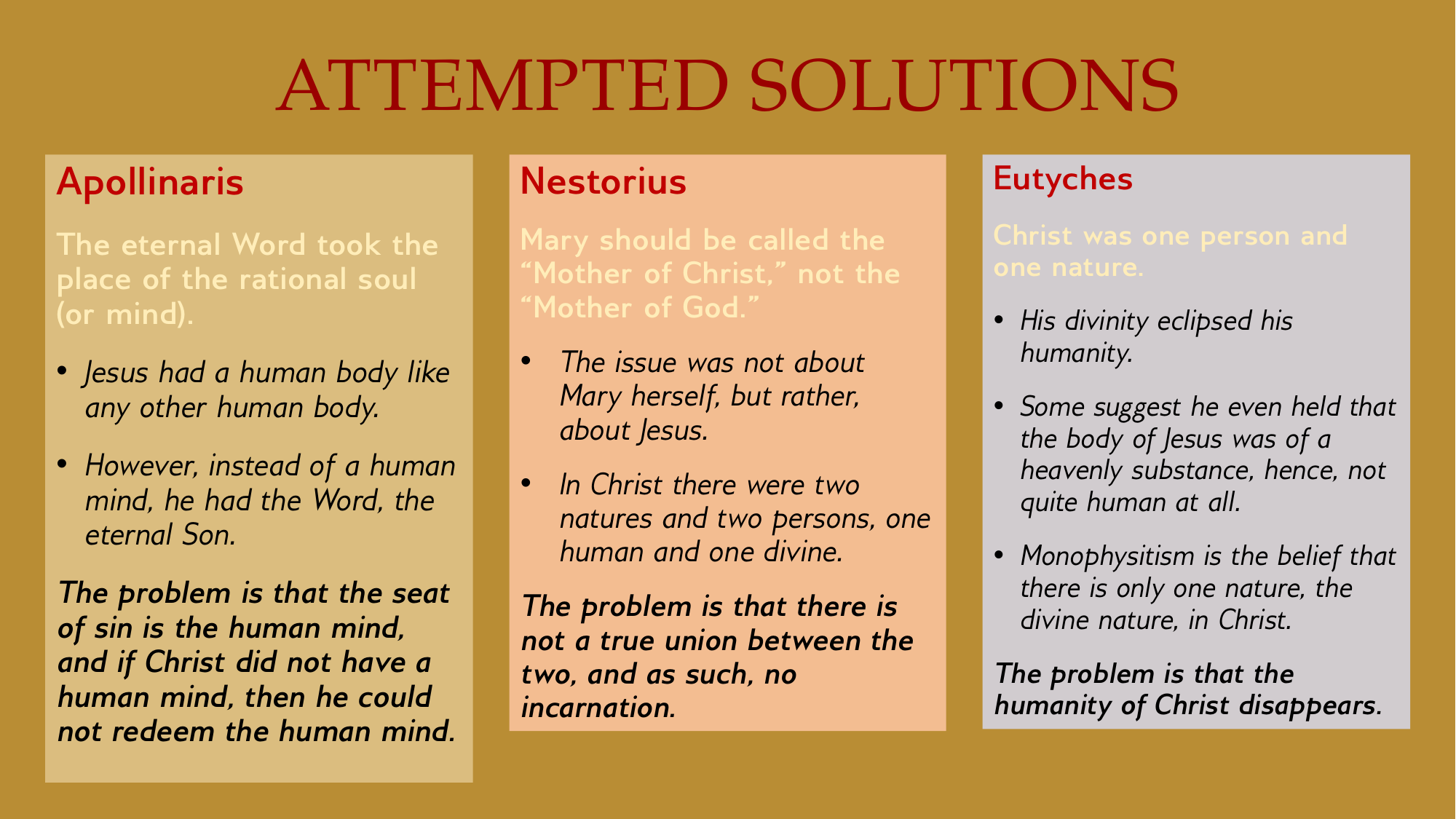

# Attempted solutions
Apollinaris
The eternal Word took the place of the rational soul (or mind).
Jesus had a human body like any other human body.
However, instead of a human mind, he had the Word, the eternal Son.
The problem is that the seat of sin is the human mind, and if Christ did not have a human mind, then he could not redeem the human mind.
Nestorius
Mary should be called the “Mother of Christ,” not the “Mother of God.”
The issue was not about Mary herself, but rather, about Jesus.
In Christ there were two natures and two persons, one human and one divine.
The problem is that there is not a true union between the two, and as such, no incarnation.
Eutyches
Christ was one person and one nature.
His divinity eclipsed his humanity.
Some suggest he even held that the body of Jesus was of a heavenly substance, hence, not quite human at all.
Monophysitism is the belief that there is only one nature, the divine nature, in Christ.
The problem is that the humanity of Christ disappears.